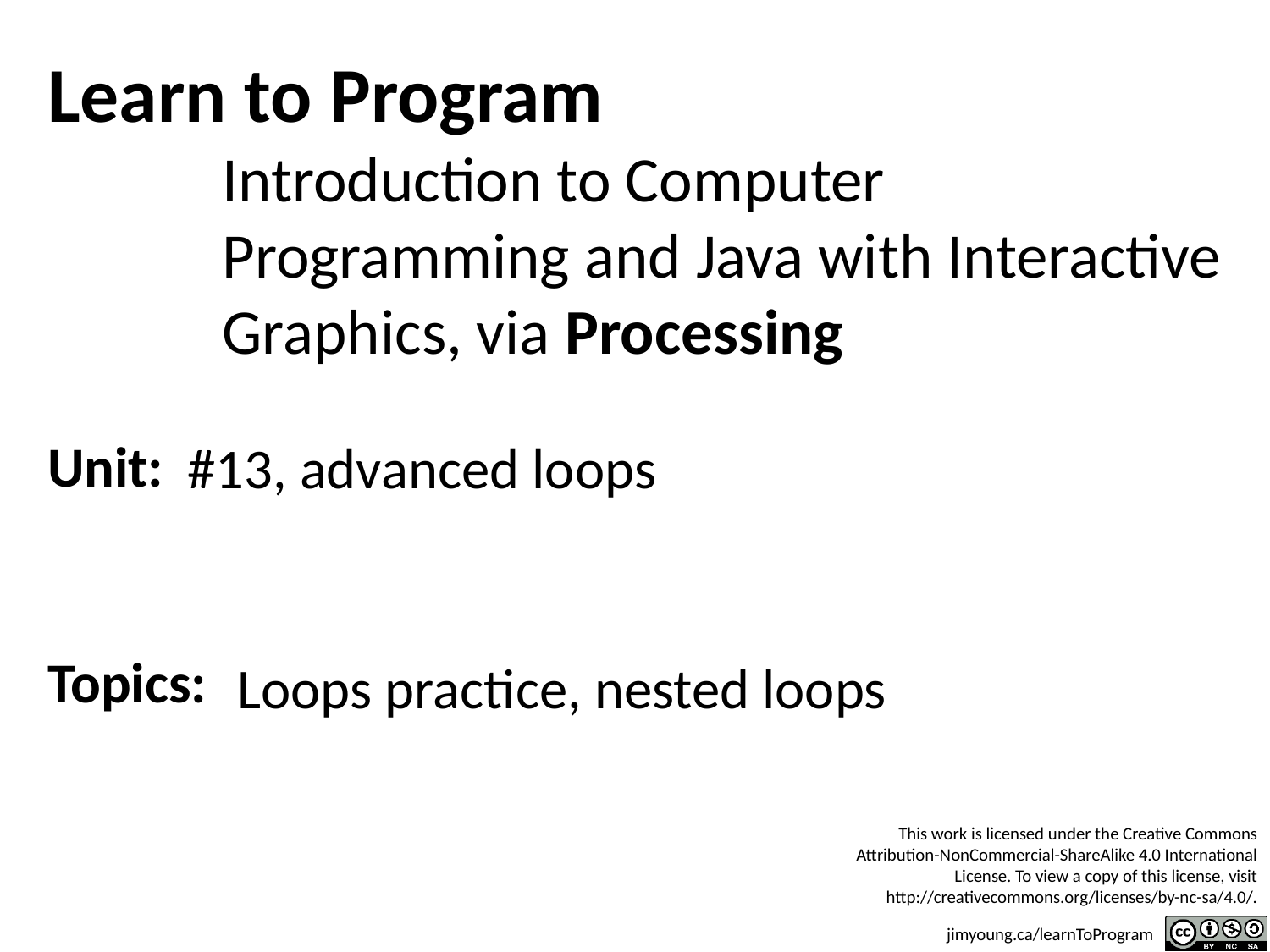

#13, advanced loops
Loops practice, nested loops